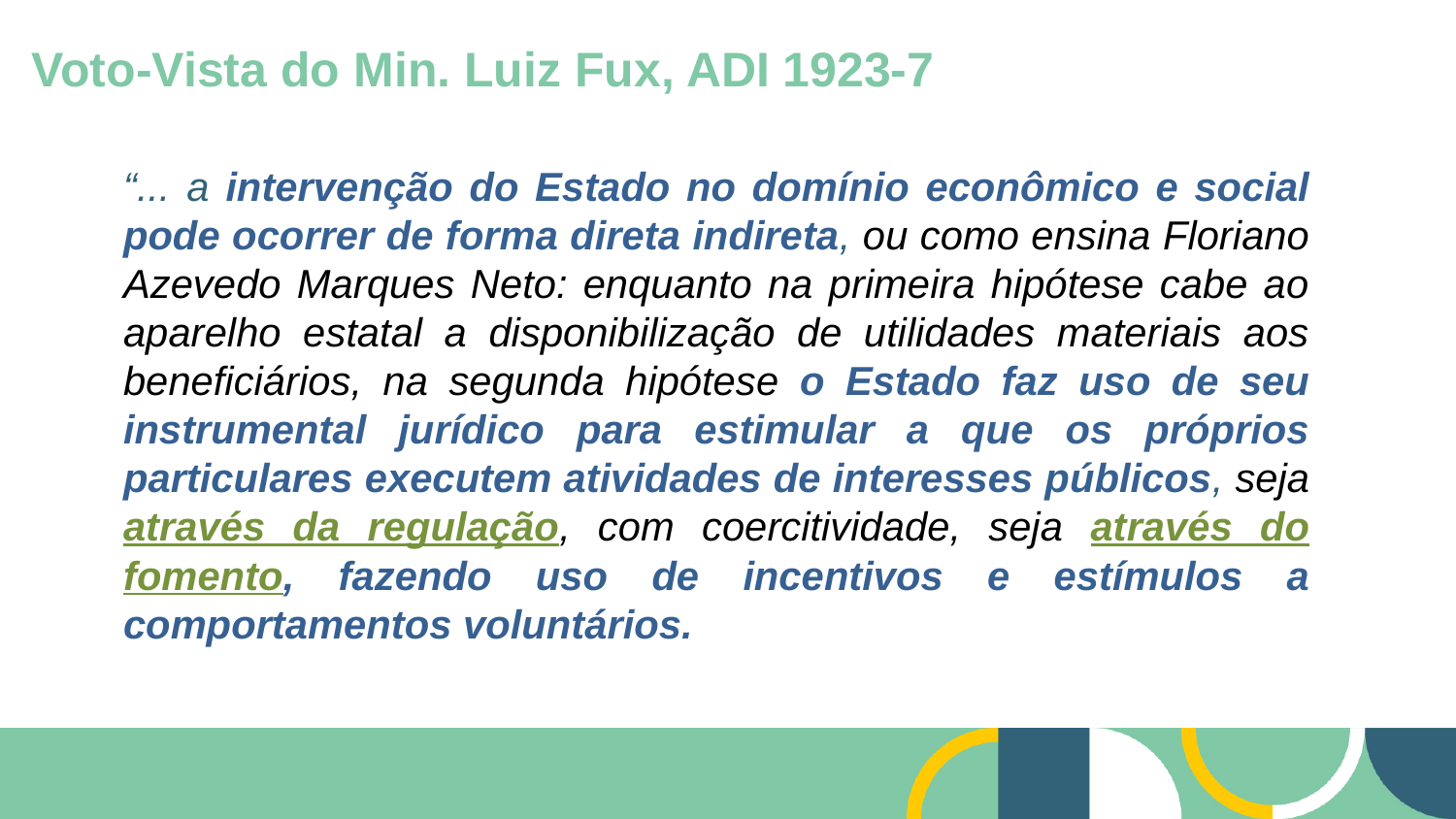

“... a intervenção do Estado no domínio econômico e social pode ocorrer de forma direta indireta, ou como ensina Floriano Azevedo Marques Neto: enquanto na primeira hipótese cabe ao aparelho estatal a disponibilização de utilidades materiais aos beneficiários, na segunda hipótese o Estado faz uso de seu instrumental jurídico para estimular a que os próprios particulares executem atividades de interesses públicos, seja através da regulação, com coercitividade, seja através do fomento, fazendo uso de incentivos e estímulos a comportamentos voluntários.

# Voto-Vista do Min. Luiz Fux, ADI 1923-7